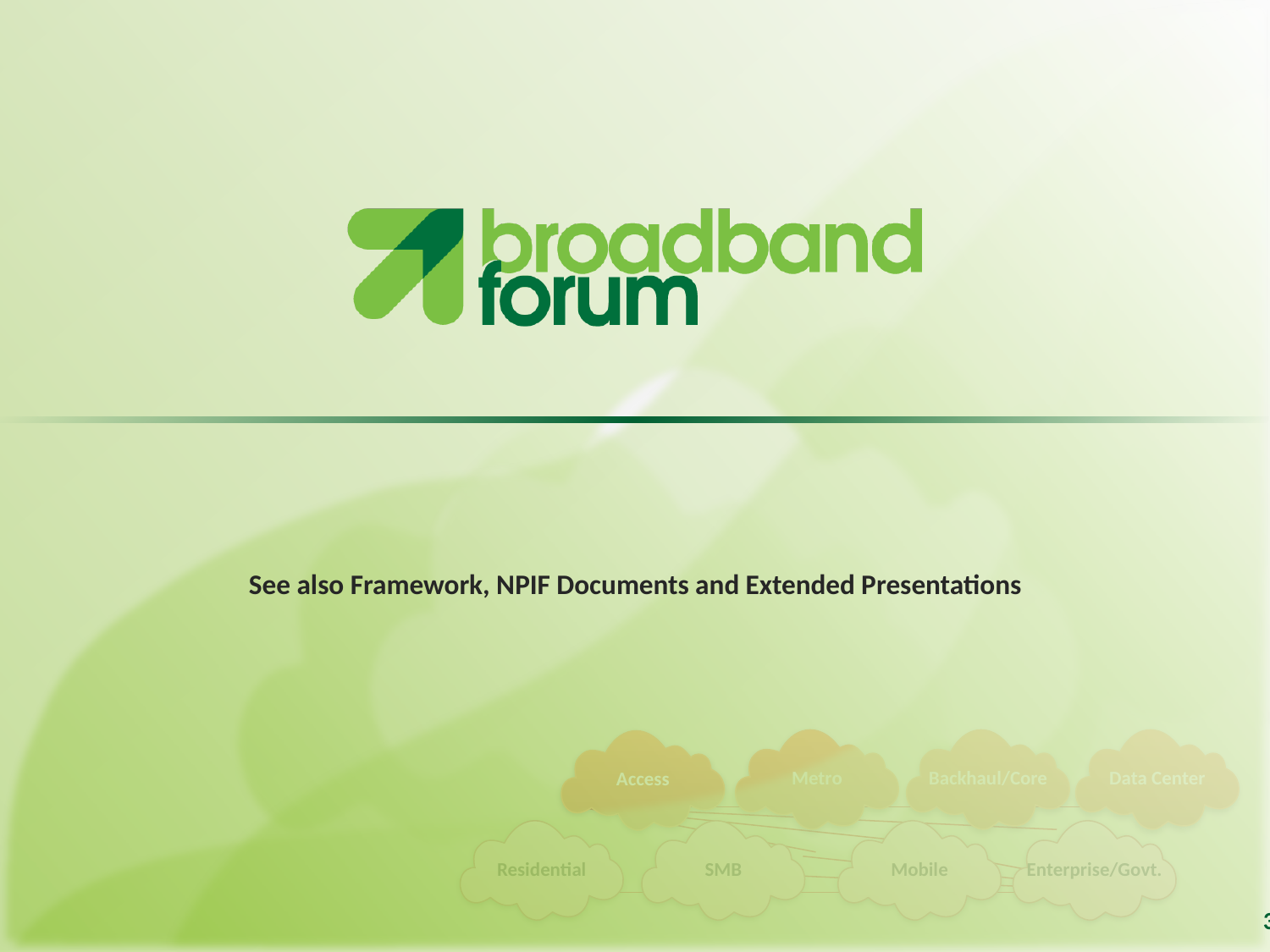

See also Framework, NPIF Documents and Extended Presentations